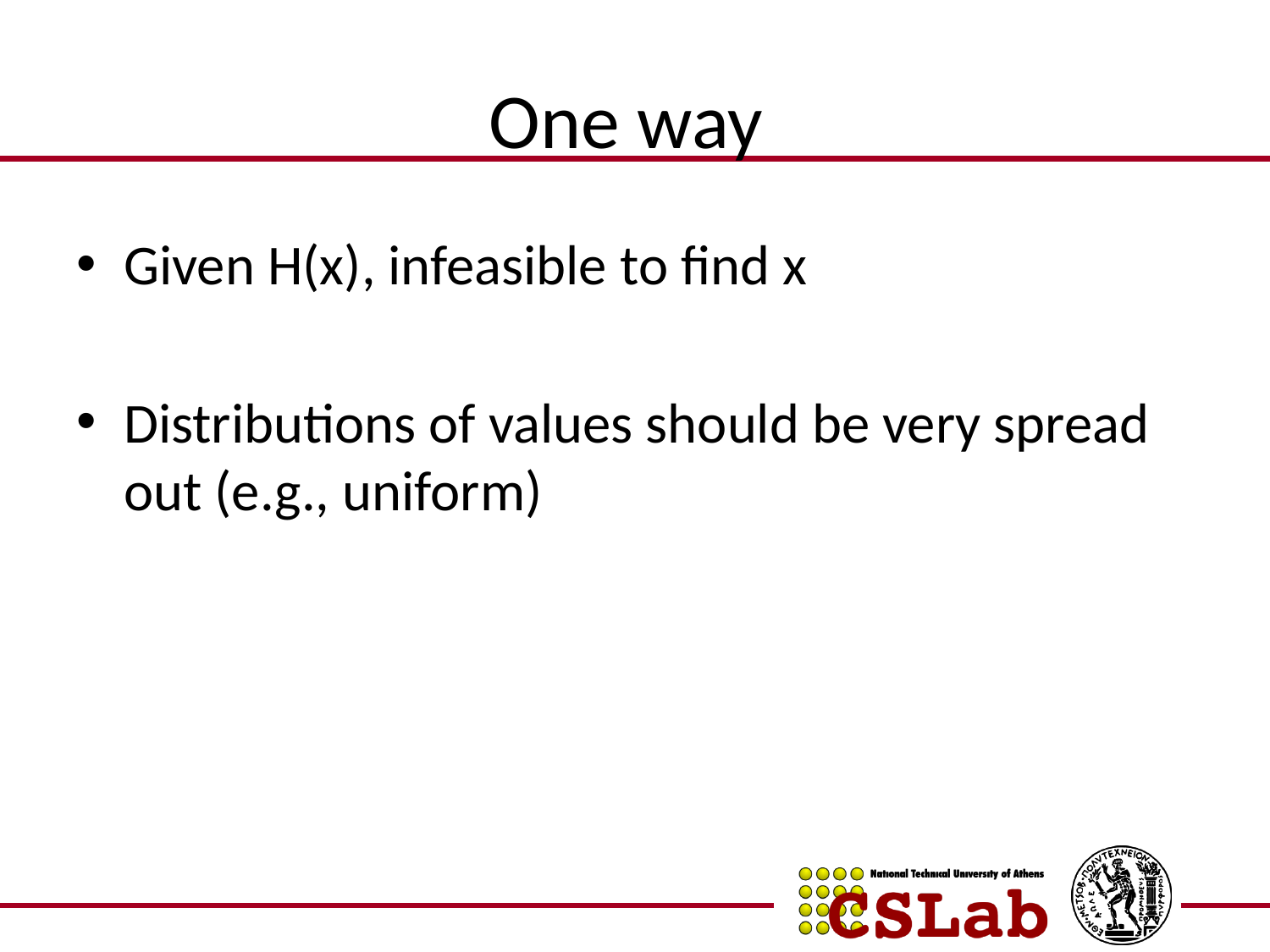

# One way
Given H(x), infeasible to find x

Distributions of values should be very spread out (e.g., uniform)